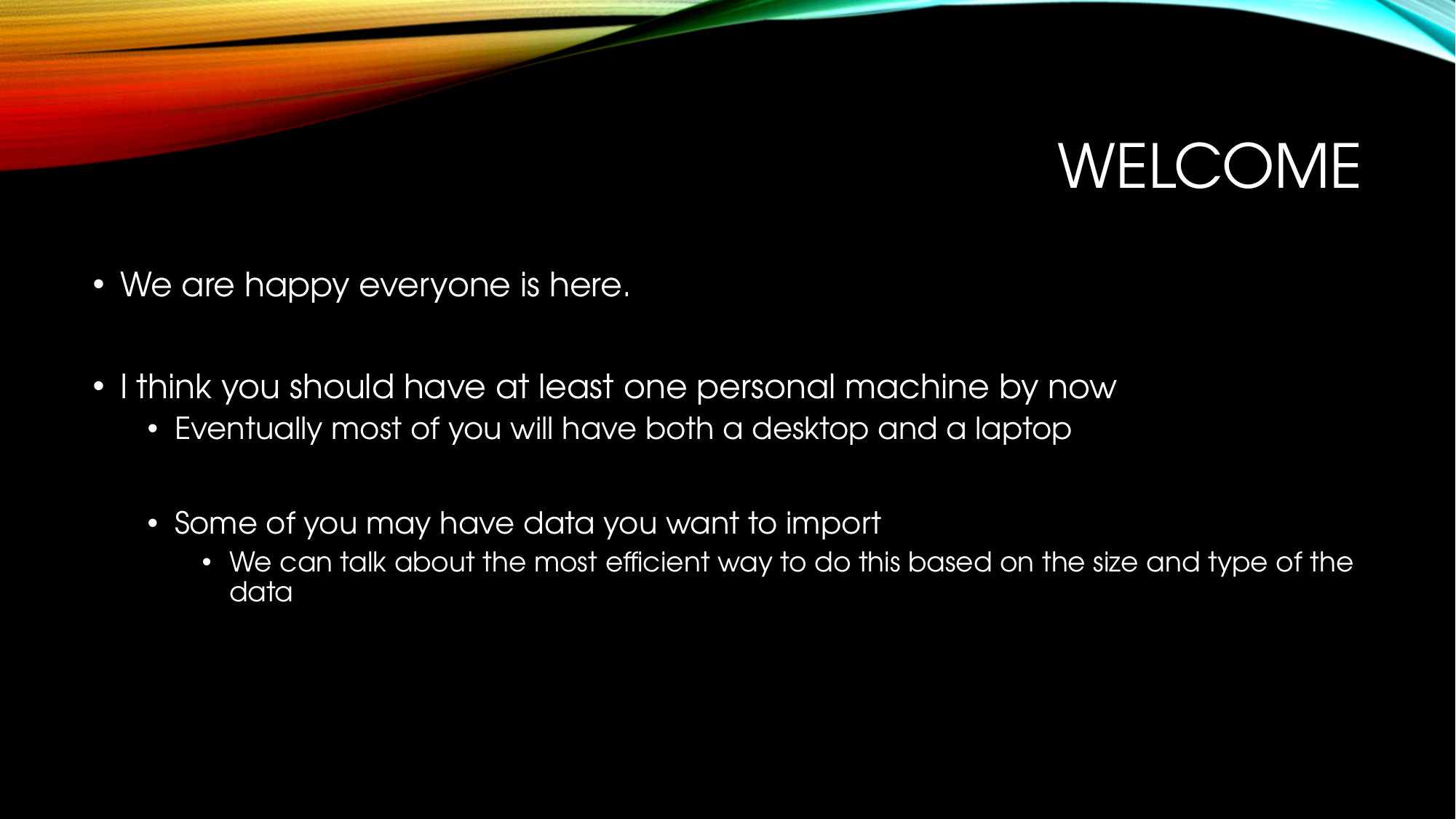

# Welcome
We are happy everyone is here.

I think you should have at least one personal machine by now
Eventually most of you will have both a desktop and a laptop

Some of you may have data you want to import
We can talk about the most efficient way to do this based on the size and type of the data